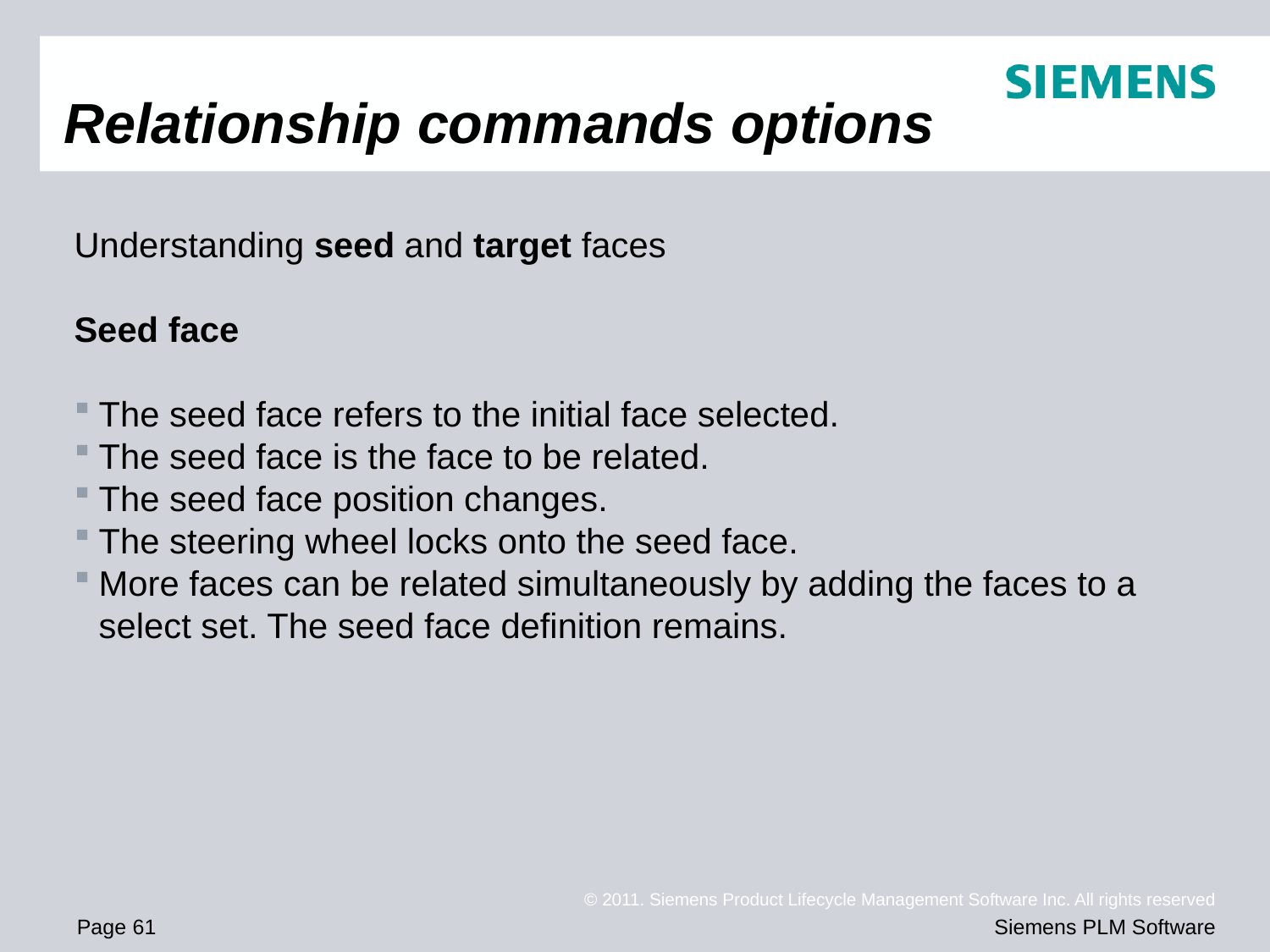

# Relationship commands options
Understanding seed and target faces

Seed face
The seed face refers to the initial face selected.
The seed face is the face to be related.
The seed face position changes.
The steering wheel locks onto the seed face.
More faces can be related simultaneously by adding the faces to a select set. The seed face definition remains.